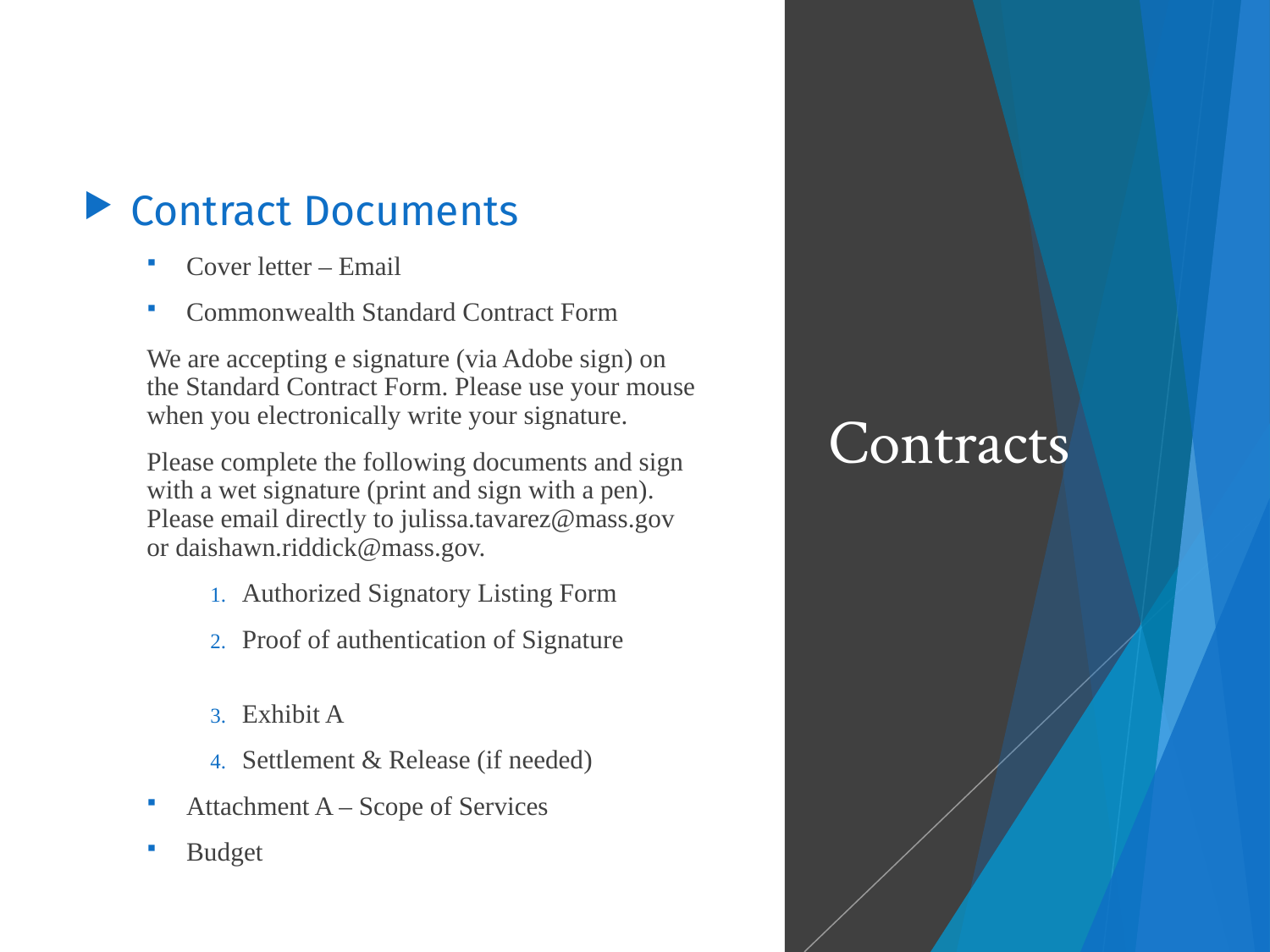

Contract Documents
Cover letter – Email
Commonwealth Standard Contract Form
We are accepting e signature (via Adobe sign) on the Standard Contract Form. Please use your mouse when you electronically write your signature.
Please complete the following documents and sign with a wet signature (print and sign with a pen).  Please email directly to julissa.tavarez@mass.gov or daishawn.riddick@mass.gov.
Authorized Signatory Listing Form
Proof of authentication of Signature
Exhibit A
Settlement & Release (if needed)
Attachment A – Scope of Services
Budget
# Contracts